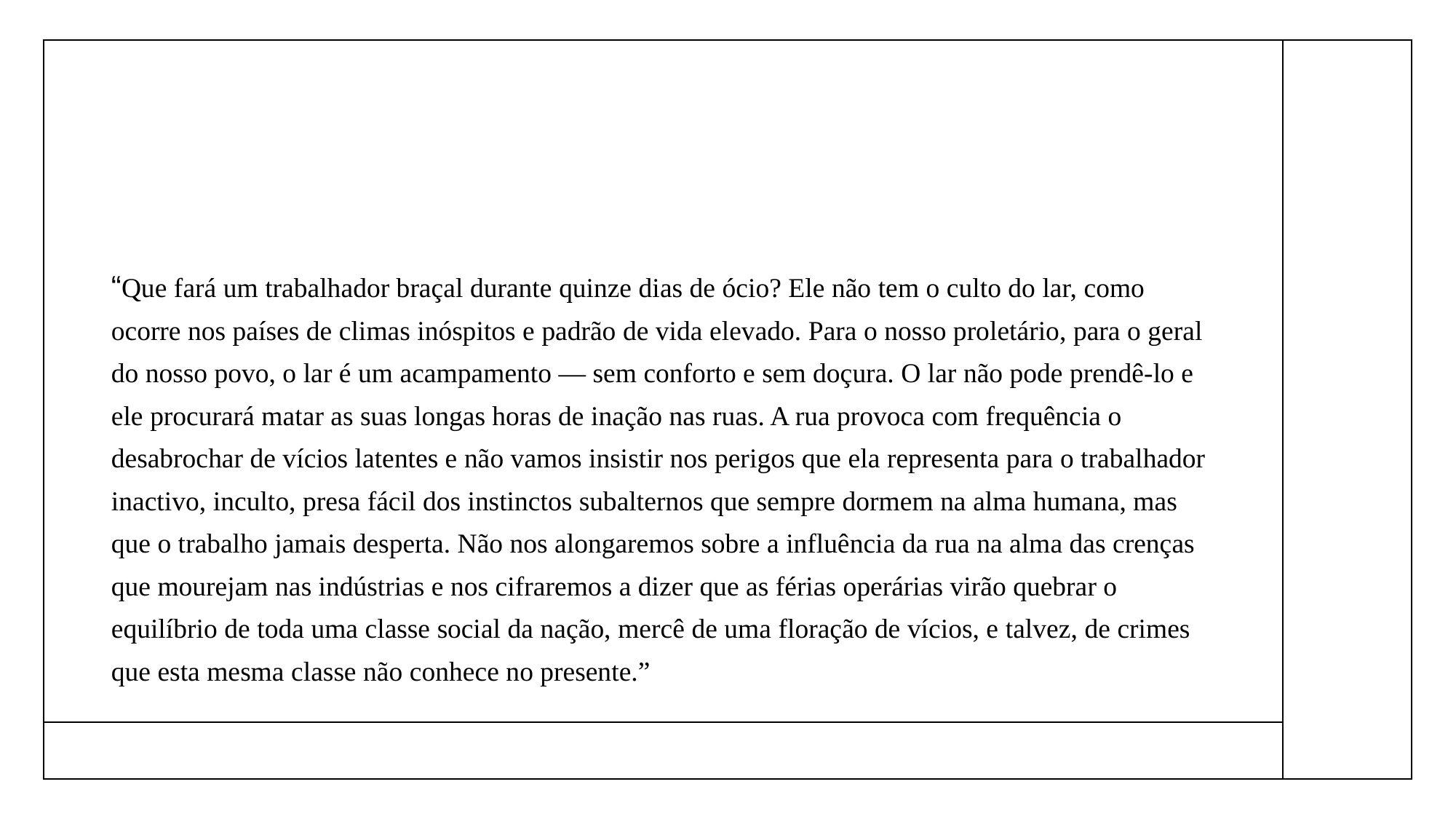

#
“Que fará um trabalhador braçal durante quinze dias de ócio? Ele não tem o culto do lar, como ocorre nos países de climas inóspitos e padrão de vida elevado. Para o nosso proletário, para o geral do nosso povo, o lar é um acampamento — sem conforto e sem doçura. O lar não pode prendê-lo e ele procurará matar as suas longas horas de inação nas ruas. A rua provoca com frequência o desabrochar de vícios latentes e não vamos insistir nos perigos que ela representa para o trabalhador inactivo, inculto, presa fácil dos instinctos subalternos que sempre dormem na alma humana, mas que o trabalho jamais desperta. Não nos alongaremos sobre a influência da rua na alma das crenças que mourejam nas indústrias e nos cifraremos a dizer que as férias operárias virão quebrar o equilíbrio de toda uma classe social da nação, mercê de uma floração de vícios, e talvez, de crimes que esta mesma classe não conhece no presente.”